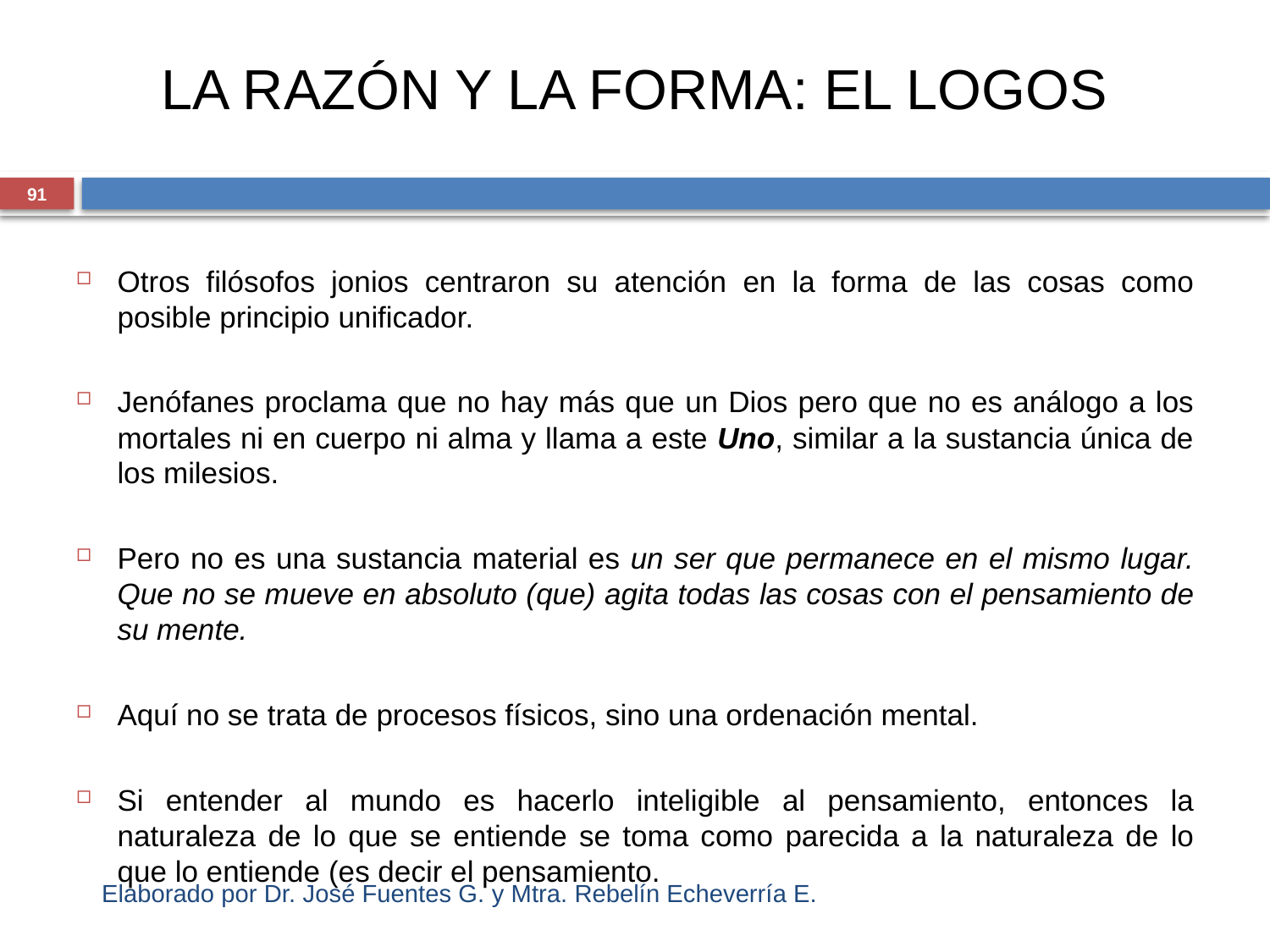

# LA RAZÓN Y LA FORMA: EL LOGOS
91
Otros filósofos jonios centraron su atención en la forma de las cosas como posible principio unificador.

Jenófanes proclama que no hay más que un Dios pero que no es análogo a los mortales ni en cuerpo ni alma y llama a este Uno, similar a la sustancia única de los milesios.

Pero no es una sustancia material es un ser que permanece en el mismo lugar. Que no se mueve en absoluto (que) agita todas las cosas con el pensamiento de su mente.

Aquí no se trata de procesos físicos, sino una ordenación mental.

Si entender al mundo es hacerlo inteligible al pensamiento, entonces la naturaleza de lo que se entiende se toma como parecida a la naturaleza de lo que lo entiende (es decir el pensamiento.
Elaborado por Dr. José Fuentes G. y Mtra. Rebelín Echeverría E.